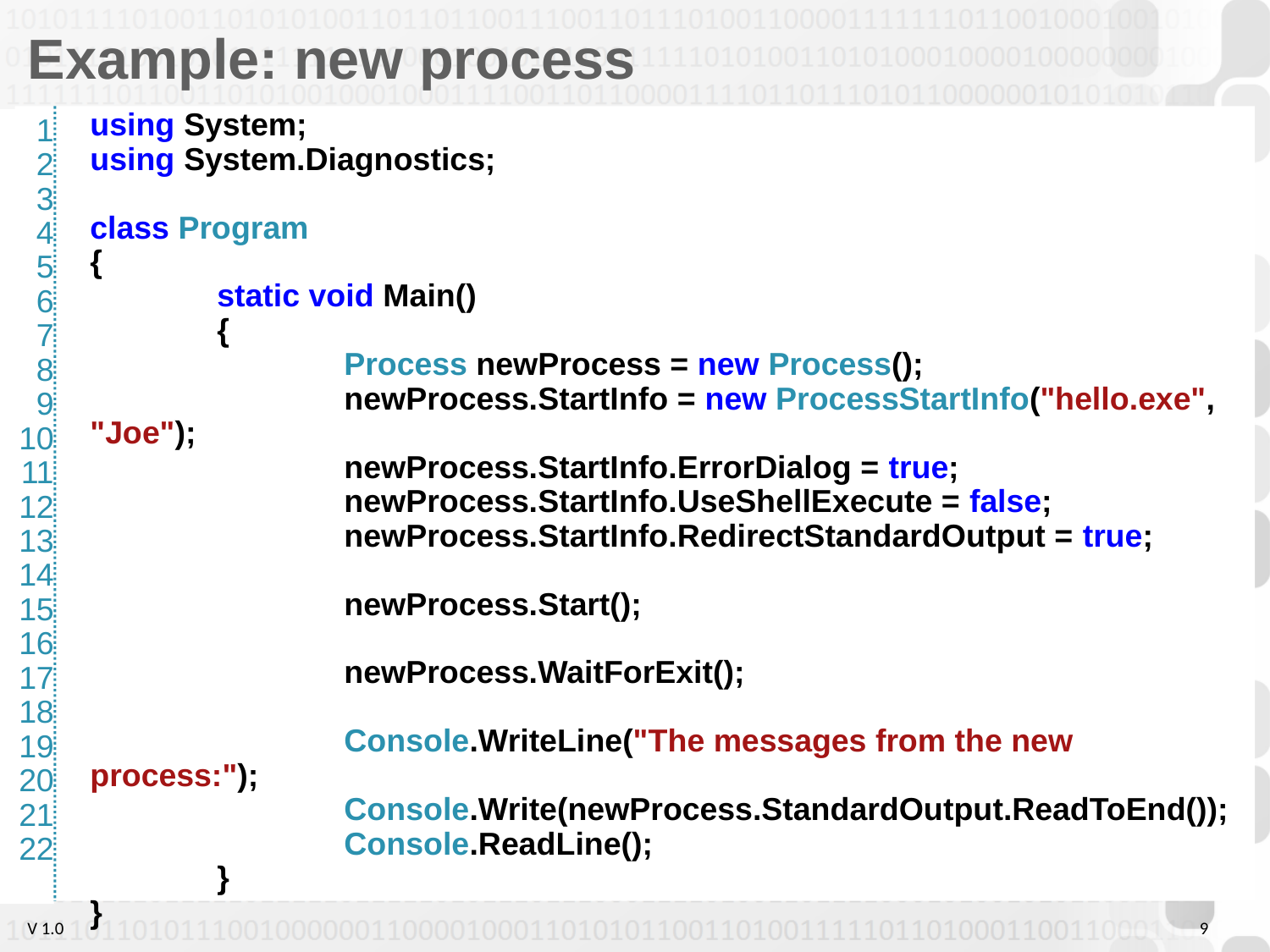

# Example: new process
	using System;
	using System.Diagnostics;

	class Program
	{
		static void Main()
		{
			Process newProcess = new Process();
			newProcess.StartInfo = new ProcessStartInfo("hello.exe", "Joe");
			newProcess.StartInfo.ErrorDialog = true;
			newProcess.StartInfo.UseShellExecute = false;
			newProcess.StartInfo.RedirectStandardOutput = true;

			newProcess.Start();

			newProcess.WaitForExit();

			Console.WriteLine("The messages from the new process:");
			Console.Write(newProcess.StandardOutput.ReadToEnd());
			Console.ReadLine();
		}
	}

1
2
3
4
5
6
7
8
9
10
11
12
13
14
15
16
17
18
19
20
21
22
9